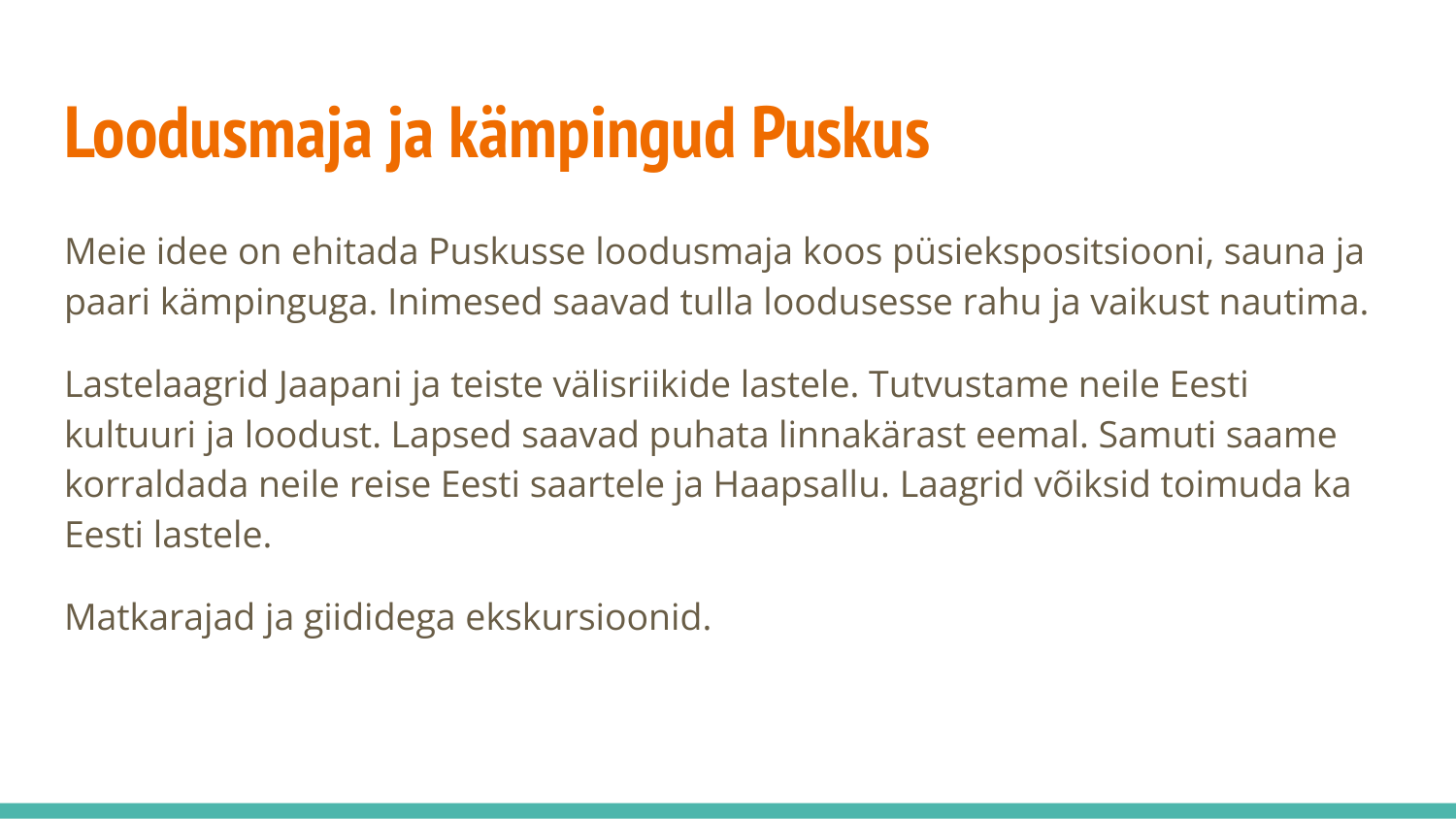

# Loodusmaja ja kämpingud Puskus
Meie idee on ehitada Puskusse loodusmaja koos püsiekspositsiooni, sauna ja paari kämpinguga. Inimesed saavad tulla loodusesse rahu ja vaikust nautima.
Lastelaagrid Jaapani ja teiste välisriikide lastele. Tutvustame neile Eesti kultuuri ja loodust. Lapsed saavad puhata linnakärast eemal. Samuti saame korraldada neile reise Eesti saartele ja Haapsallu. Laagrid võiksid toimuda ka Eesti lastele.
Matkarajad ja giididega ekskursioonid.